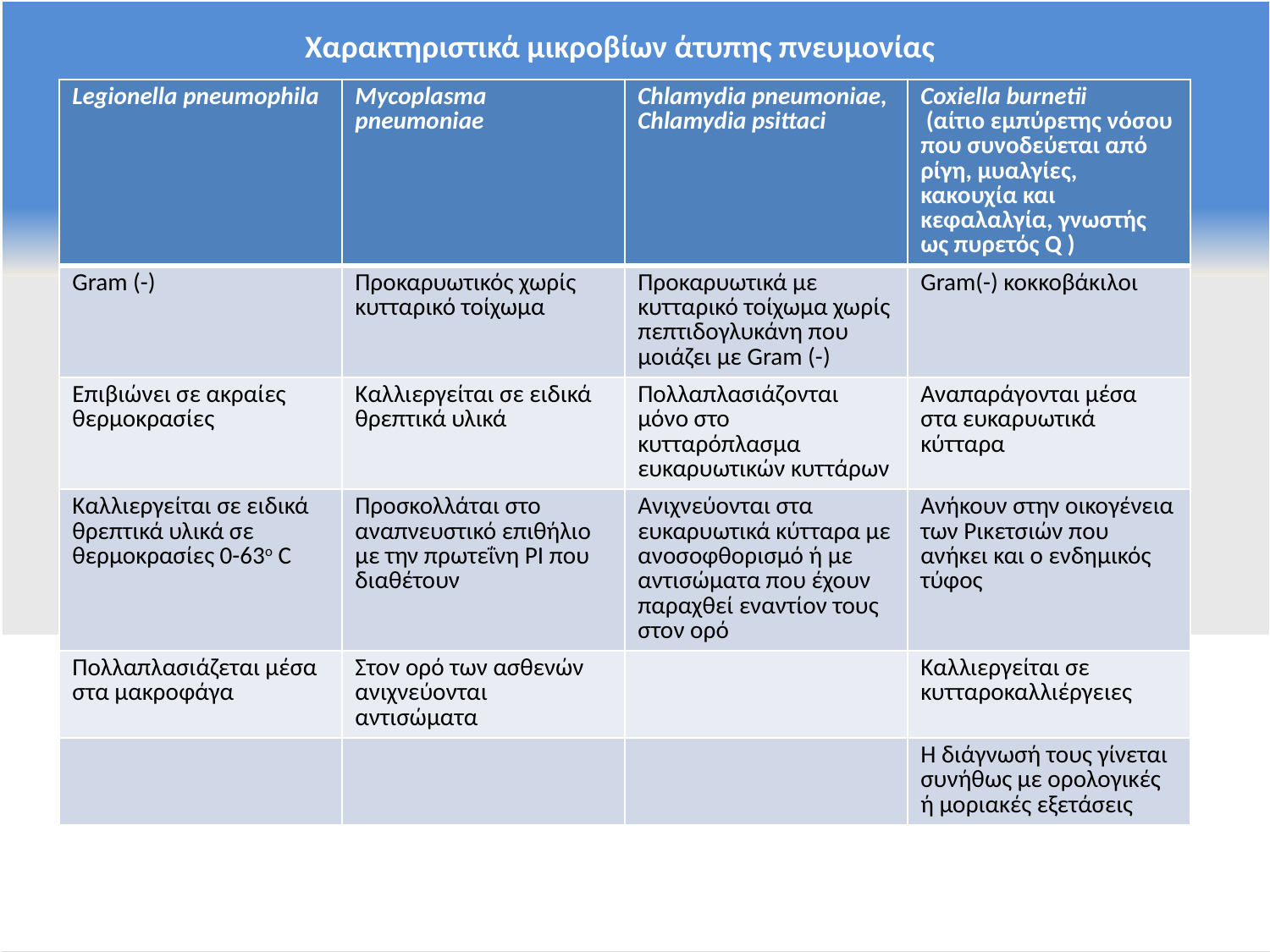

Χαρακτηριστικά μικροβίων άτυπης πνευμονίας
| Legionella pneumophila | Mycoplasma pneumoniae | Chlamydia pneumoniae, Chlamydia psittaci | Coxiella burnetii (αίτιο εμπύρετης νόσου που συνοδεύεται από ρίγη, μυαλγίες, κακουχία και κεφαλαλγία, γνωστής ως πυρετός Q ) |
| --- | --- | --- | --- |
| Gram (-) | Προκαρυωτικός χωρίς κυτταρικό τοίχωμα | Προκαρυωτικά με κυτταρικό τοίχωμα χωρίς πεπτιδογλυκάνη που μοιάζει με Gram (-) | Gram(-) κοκκοβάκιλοι |
| Επιβιώνει σε ακραίες θερμοκρασίες | Καλλιεργείται σε ειδικά θρεπτικά υλικά | Πολλαπλασιάζονται μόνο στο κυτταρόπλασμα ευκαρυωτικών κυττάρων | Αναπαράγονται μέσα στα ευκαρυωτικά κύτταρα |
| Καλλιεργείται σε ειδικά θρεπτικά υλικά σε θερμοκρασίες 0-63ο C | Προσκολλάται στο αναπνευστικό επιθήλιο με την πρωτεΐνη ΡΙ που διαθέτουν | Ανιχνεύονται στα ευκαρυωτικά κύτταρα με ανοσοφθορισμό ή με αντισώματα που έχουν παραχθεί εναντίον τους στον ορό | Ανήκουν στην οικογένεια των Ρικετσιών που ανήκει και ο ενδημικός τύφος |
| Πολλαπλασιάζεται μέσα στα μακροφάγα | Στον ορό των ασθενών ανιχνεύονται αντισώματα |  | Καλλιεργείται σε κυτταροκαλλιέργειες |
|  |  |  | Η διάγνωσή τους γίνεται συνήθως με ορολογικές ή μοριακές εξετάσεις |